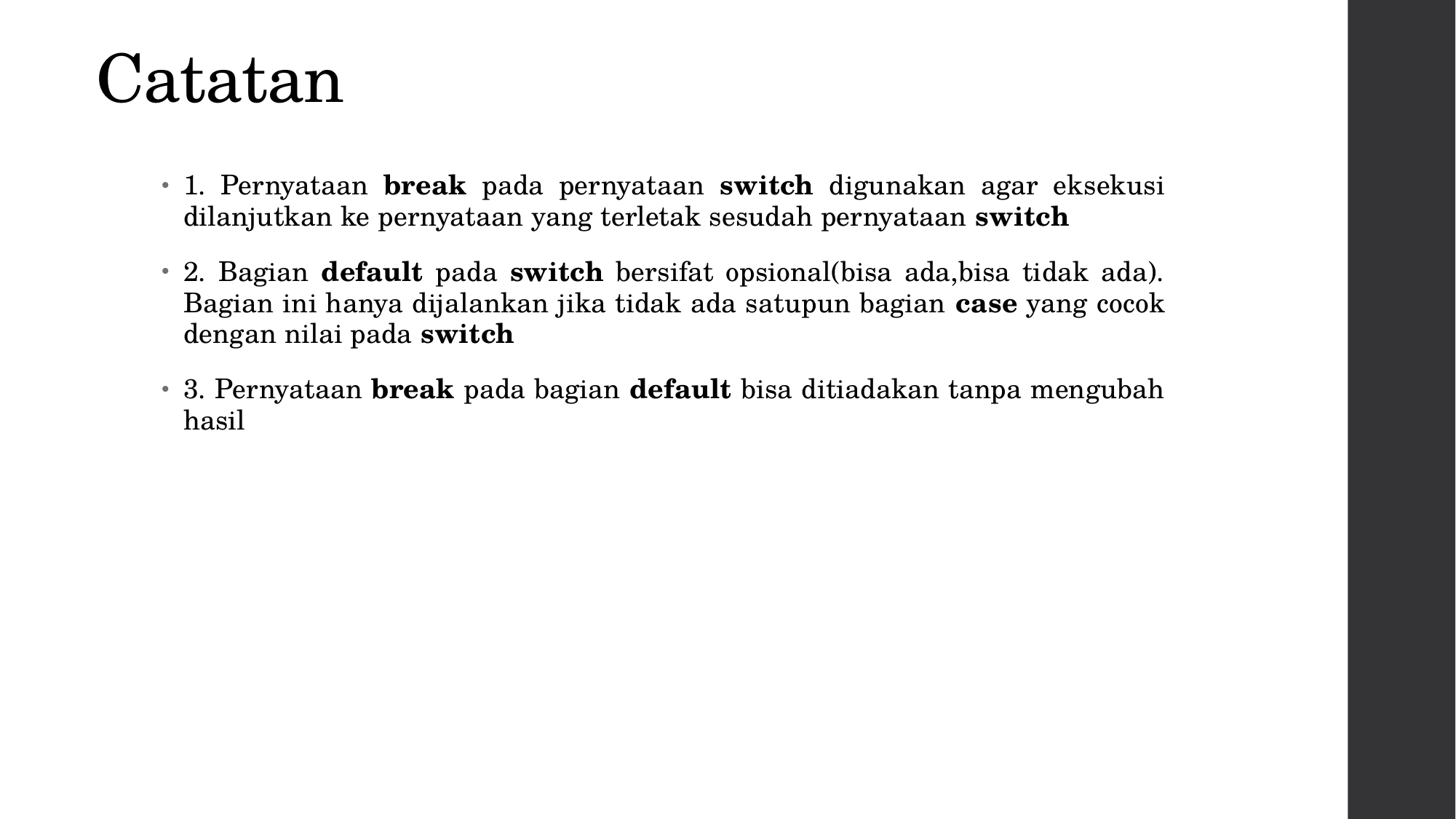

# Catatan
1. Pernyataan break pada pernyataan switch digunakan agar eksekusi dilanjutkan ke pernyataan yang terletak sesudah pernyataan switch
2. Bagian default pada switch bersifat opsional(bisa ada,bisa tidak ada). Bagian ini hanya dijalankan jika tidak ada satupun bagian case yang cocok dengan nilai pada switch
3. Pernyataan break pada bagian default bisa ditiadakan tanpa mengubah hasil